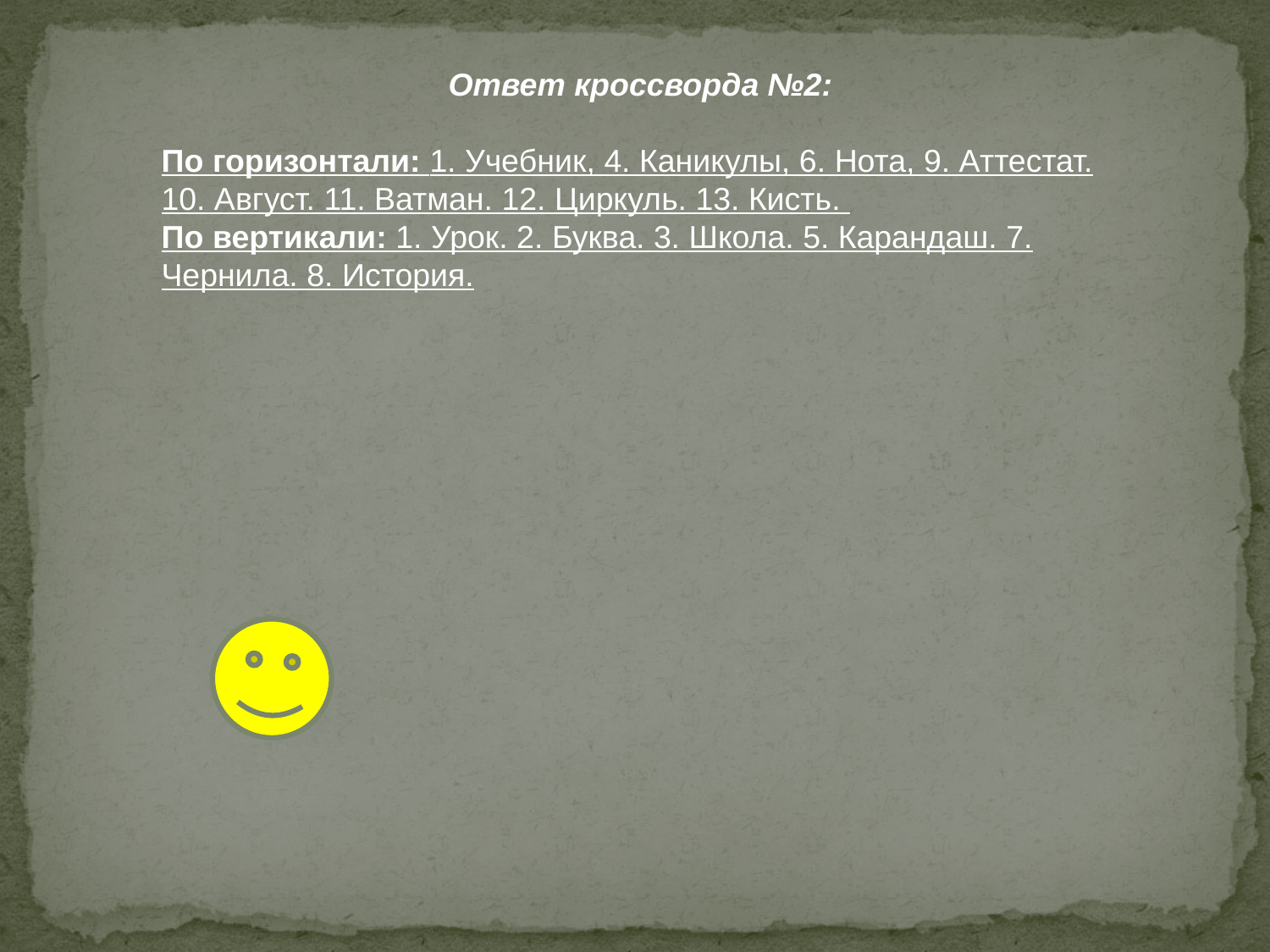

Ответ кроссворда №2:

По горизонтали: 1. Учебник, 4. Каникулы, 6. Нота, 9. Аттестат. 10. Август. 11. Ватман. 12. Циркуль. 13. Кисть.
По вертикали: 1. Урок. 2. Буква. 3. Школа. 5. Карандаш. 7. Чернила. 8. История.